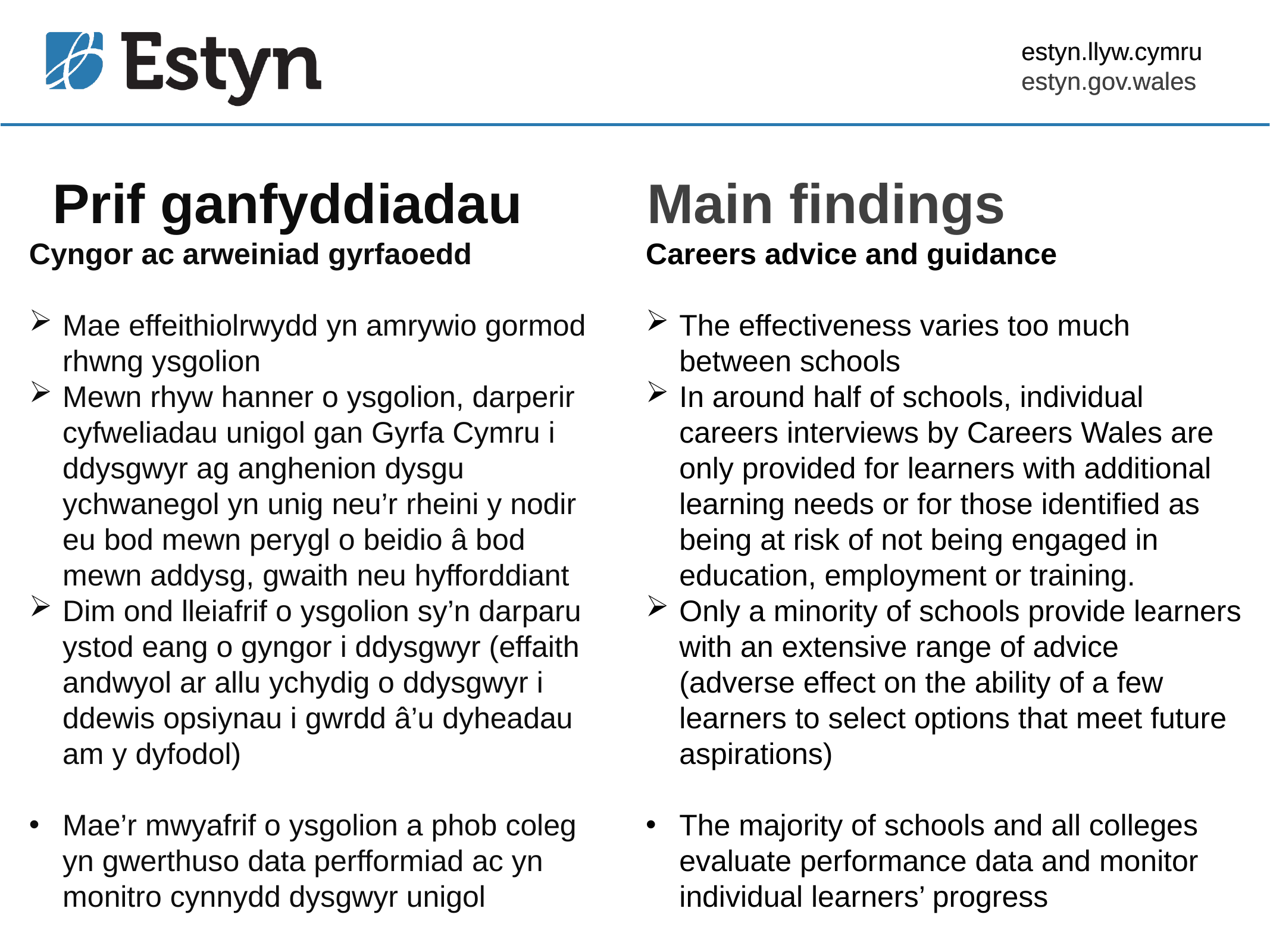

estyn.llyw.cymru
estyn.gov.wales
# Prif ganfyddiadau
Main findings
Cyngor ac arweiniad gyrfaoedd

Mae effeithiolrwydd yn amrywio gormod rhwng ysgolion
Mewn rhyw hanner o ysgolion, darperir cyfweliadau unigol gan Gyrfa Cymru i ddysgwyr ag anghenion dysgu ychwanegol yn unig neu’r rheini y nodir eu bod mewn perygl o beidio â bod mewn addysg, gwaith neu hyfforddiant
Dim ond lleiafrif o ysgolion sy’n darparu ystod eang o gyngor i ddysgwyr (effaith andwyol ar allu ychydig o ddysgwyr i ddewis opsiynau i gwrdd â’u dyheadau am y dyfodol)

Mae’r mwyafrif o ysgolion a phob coleg yn gwerthuso data perfformiad ac yn monitro cynnydd dysgwyr unigol

Careers advice and guidance

The effectiveness varies too much between schools
In around half of schools, individual careers interviews by Careers Wales are only provided for learners with additional learning needs or for those identified as being at risk of not being engaged in education, employment or training.
Only a minority of schools provide learners with an extensive range of advice (adverse effect on the ability of a few learners to select options that meet future aspirations)

The majority of schools and all colleges evaluate performance data and monitor individual learners’ progress